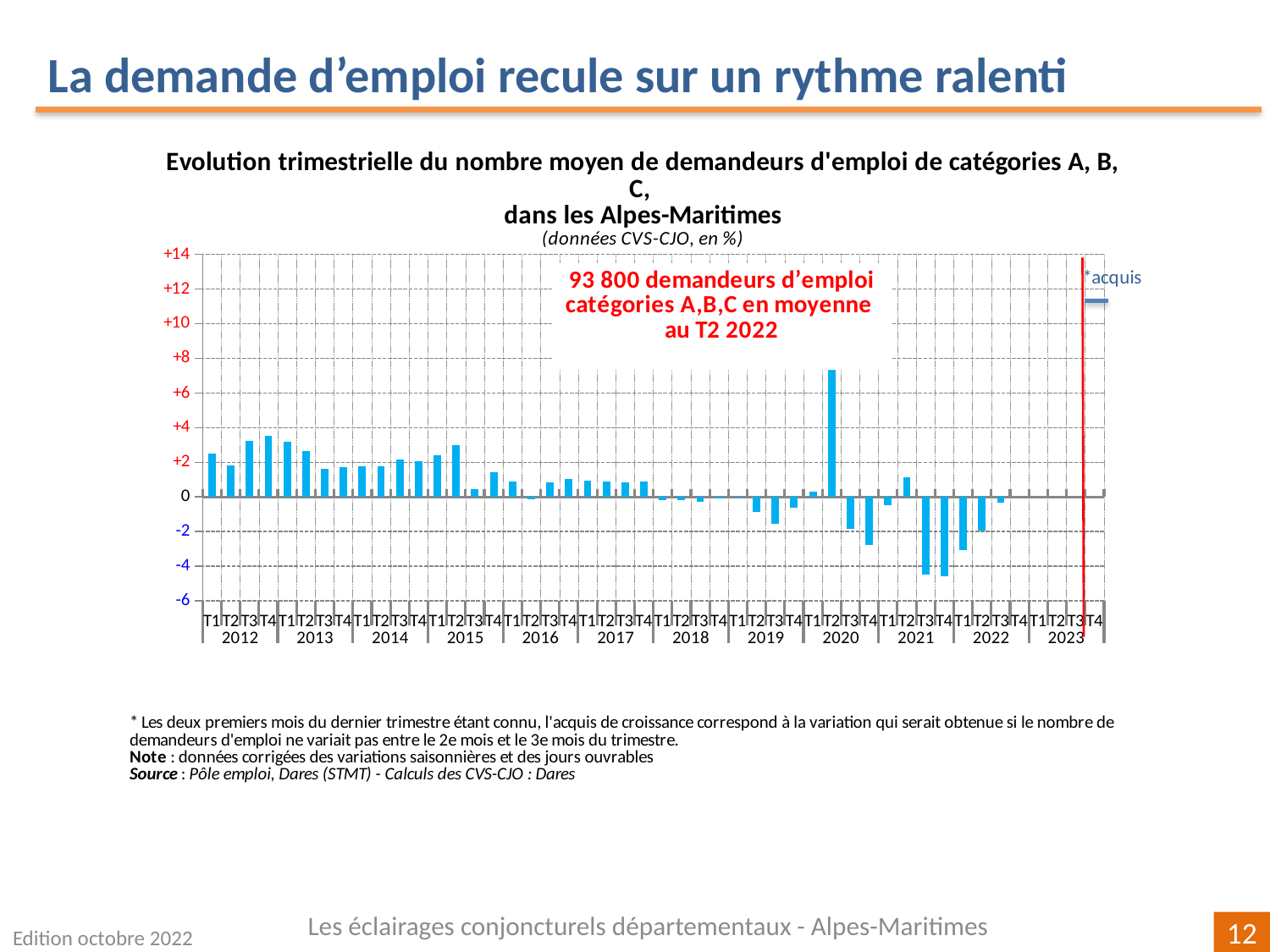

La demande d’emploi recule sur un rythme ralenti

[unsupported chart]

Les éclairages conjoncturels départementaux - Alpes-Maritimes
Edition octobre 2022
12